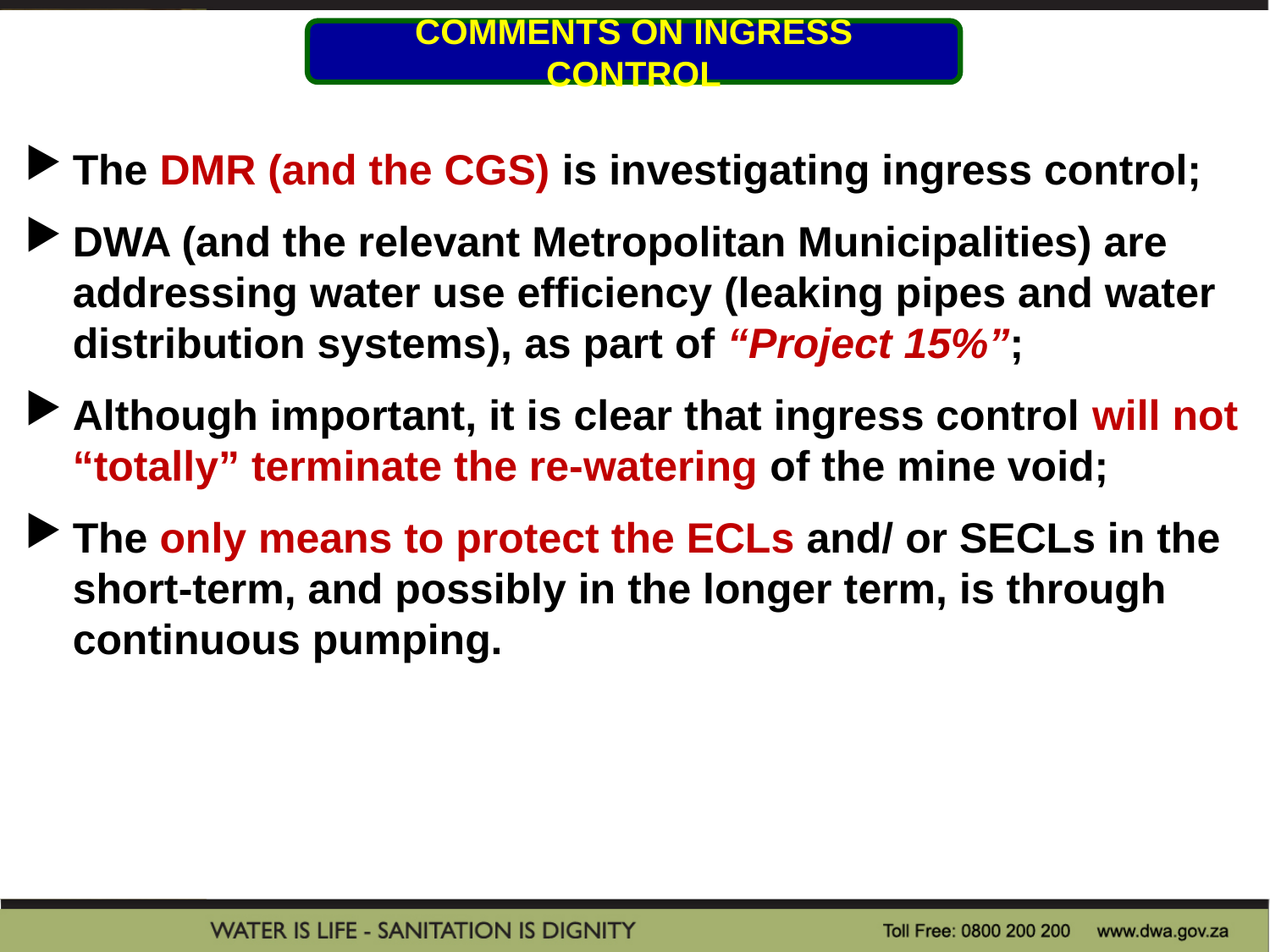

COMMENTS ON INGRESS CONTROL
The DMR (and the CGS) is investigating ingress control;
DWA (and the relevant Metropolitan Municipalities) are addressing water use efficiency (leaking pipes and water distribution systems), as part of “Project 15%”;
Although important, it is clear that ingress control will not “totally” terminate the re-watering of the mine void;
The only means to protect the ECLs and/ or SECLs in the short-term, and possibly in the longer term, is through continuous pumping.